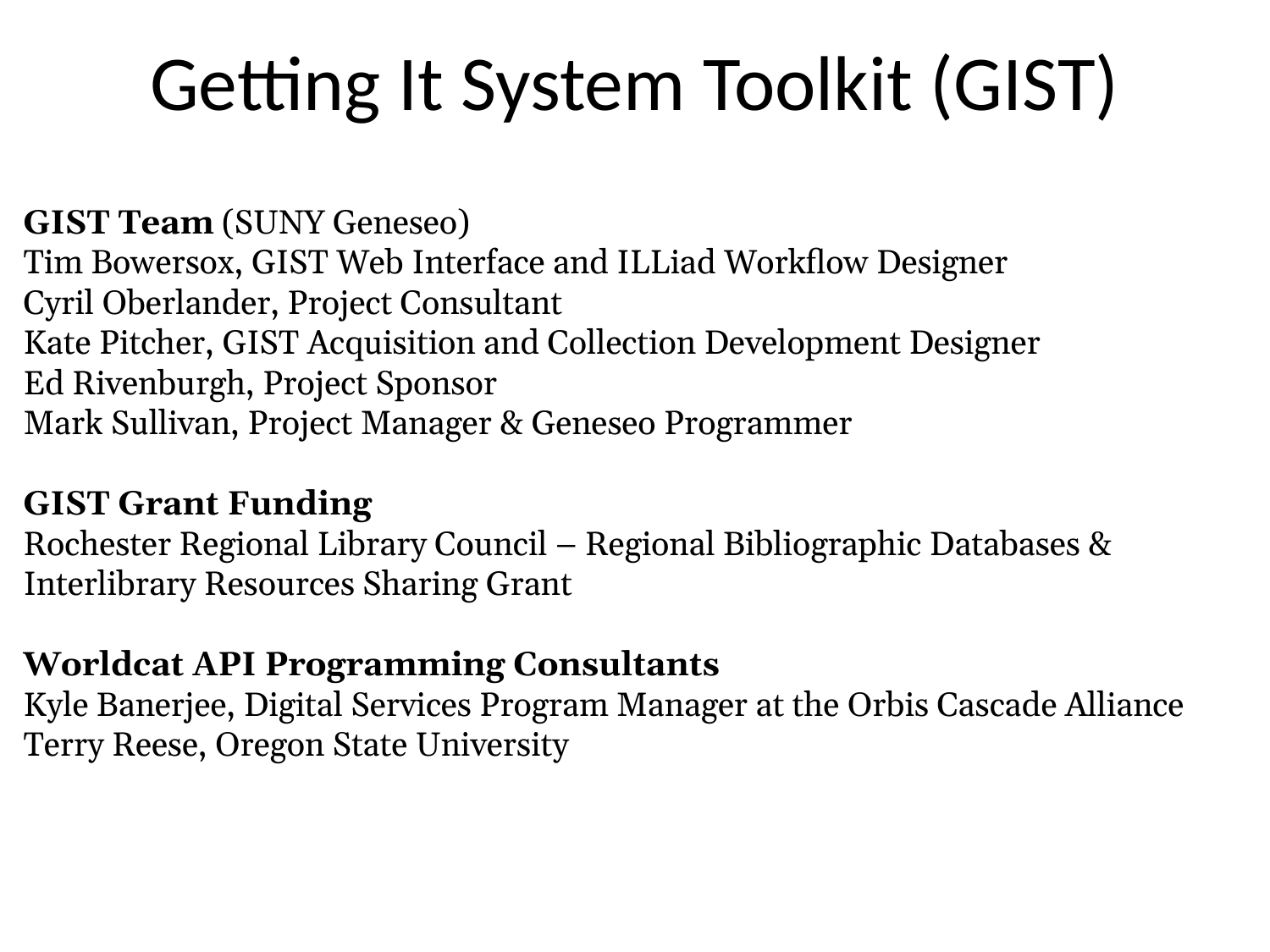

# Getting It System Toolkit (GIST)
GIST Team (SUNY Geneseo)
Tim Bowersox, GIST Web Interface and ILLiad Workflow Designer
Cyril Oberlander, Project Consultant
Kate Pitcher, GIST Acquisition and Collection Development Designer
Ed Rivenburgh, Project Sponsor
Mark Sullivan, Project Manager & Geneseo Programmer

GIST Grant Funding
Rochester Regional Library Council – Regional Bibliographic Databases & Interlibrary Resources Sharing Grant

Worldcat API Programming Consultants
Kyle Banerjee, Digital Services Program Manager at the Orbis Cascade Alliance
Terry Reese, Oregon State University